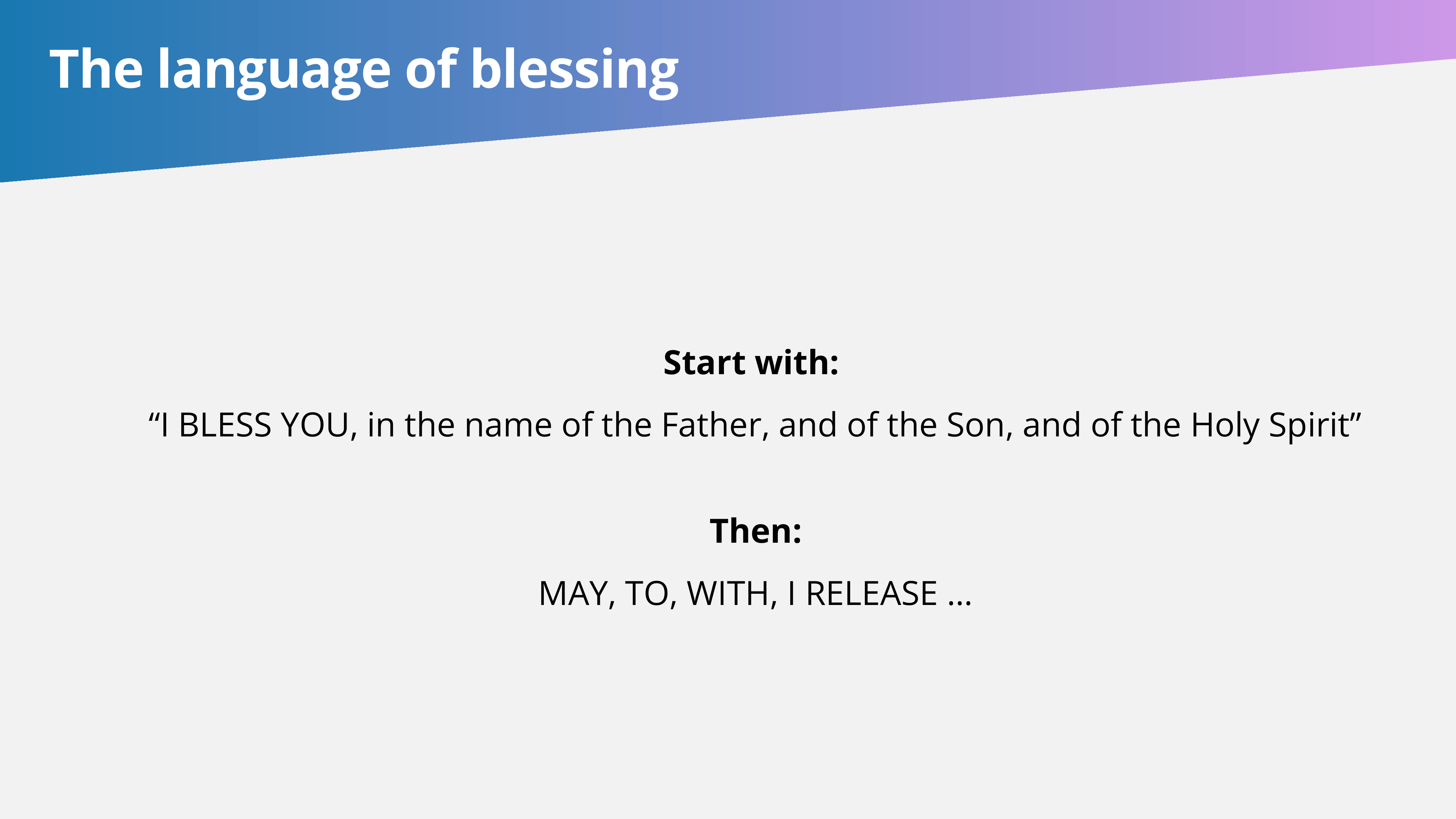

# The language of blessing
Start with:
“I BLESS YOU, in the name of the Father, and of the Son, and of the Holy Spirit”
Then:
MAY, TO, WITH, I RELEASE …